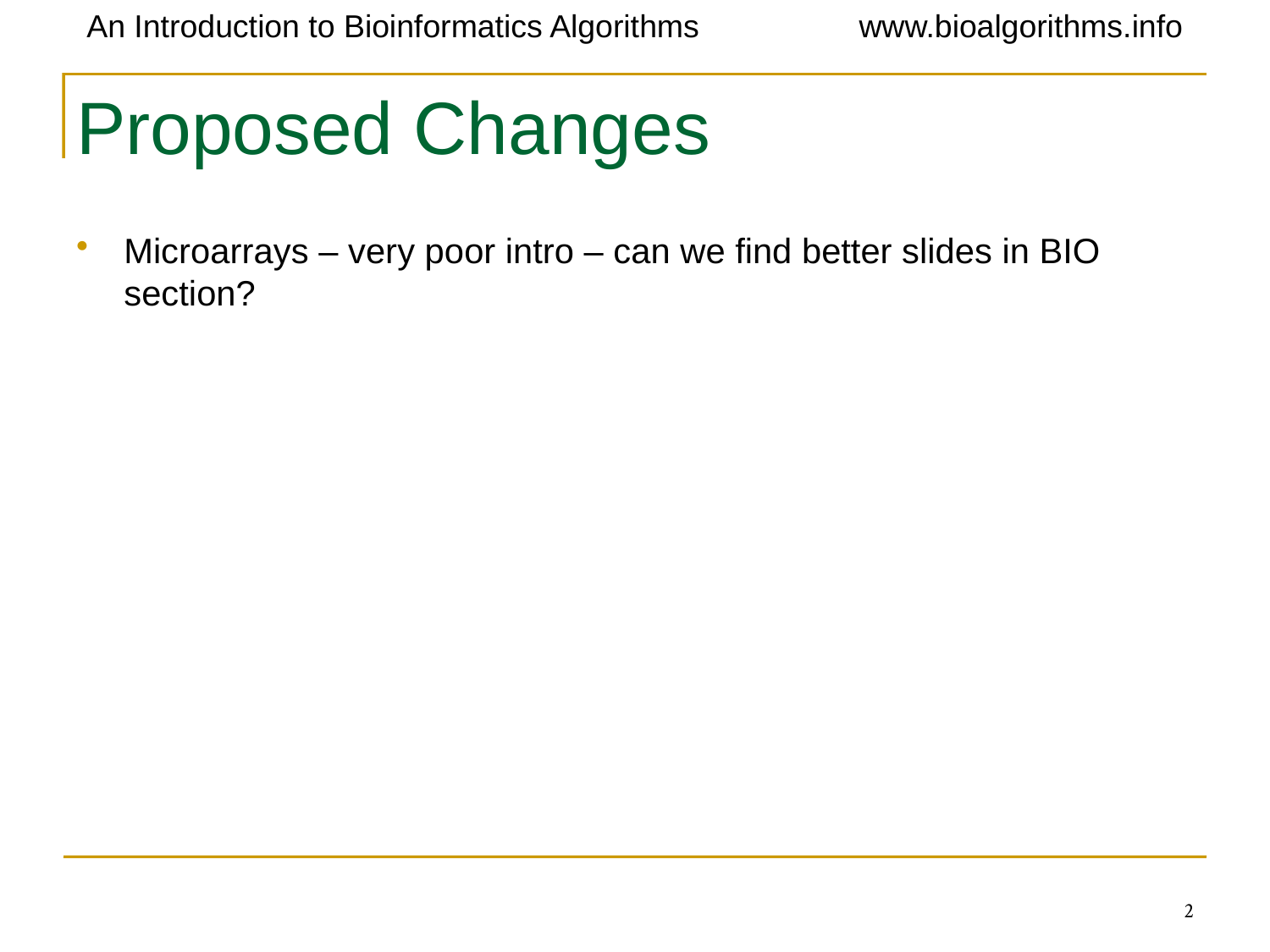

# Proposed Changes
Microarrays – very poor intro – can we find better slides in BIO section?
2